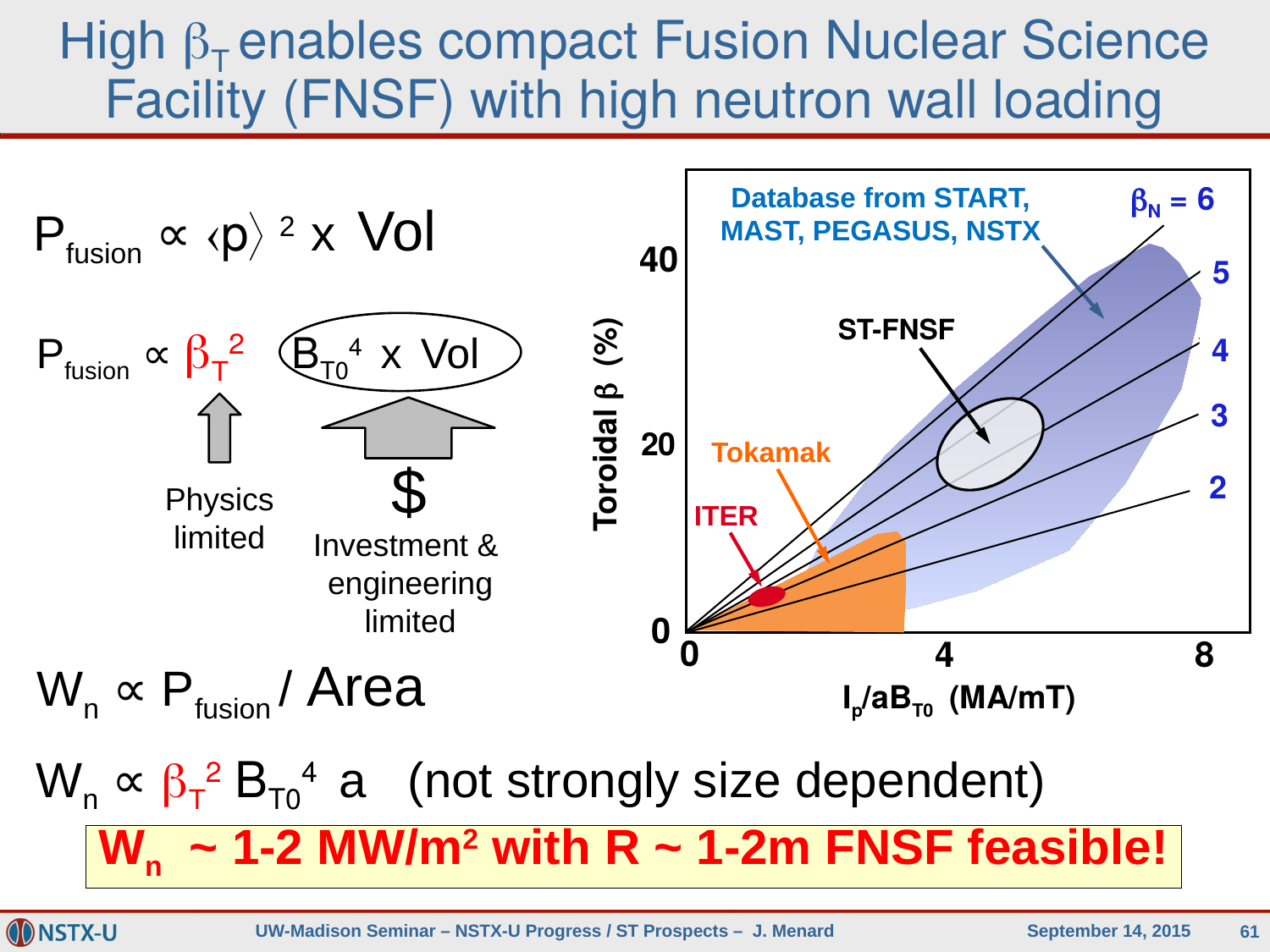

High βT enables compact Fusion Nuclear Science Facility (FNSF) with high neutron wall loading

βN = 6
Database from START, MAST, PEGASUS, NSTX
40

5
ST-FNSF
4
3
Toroidal β (%)

20
Tokamak
2
ITER

0
0
4
8
Ip/aBT0 (MA/mT)
Pfusion ∝ 〈p〉 2  x  Vol
Pfusion ∝ βT2    BT04  x  Vol

$
Physics limited
Investment &  engineering limited
Wn ∝ Pfusion / Area
Wn ∝ βT2 BT04  a   (not strongly size dependent)
Wn  ~ 1-2 MW/m2 with R ~ 1-2m FNSF feasible!